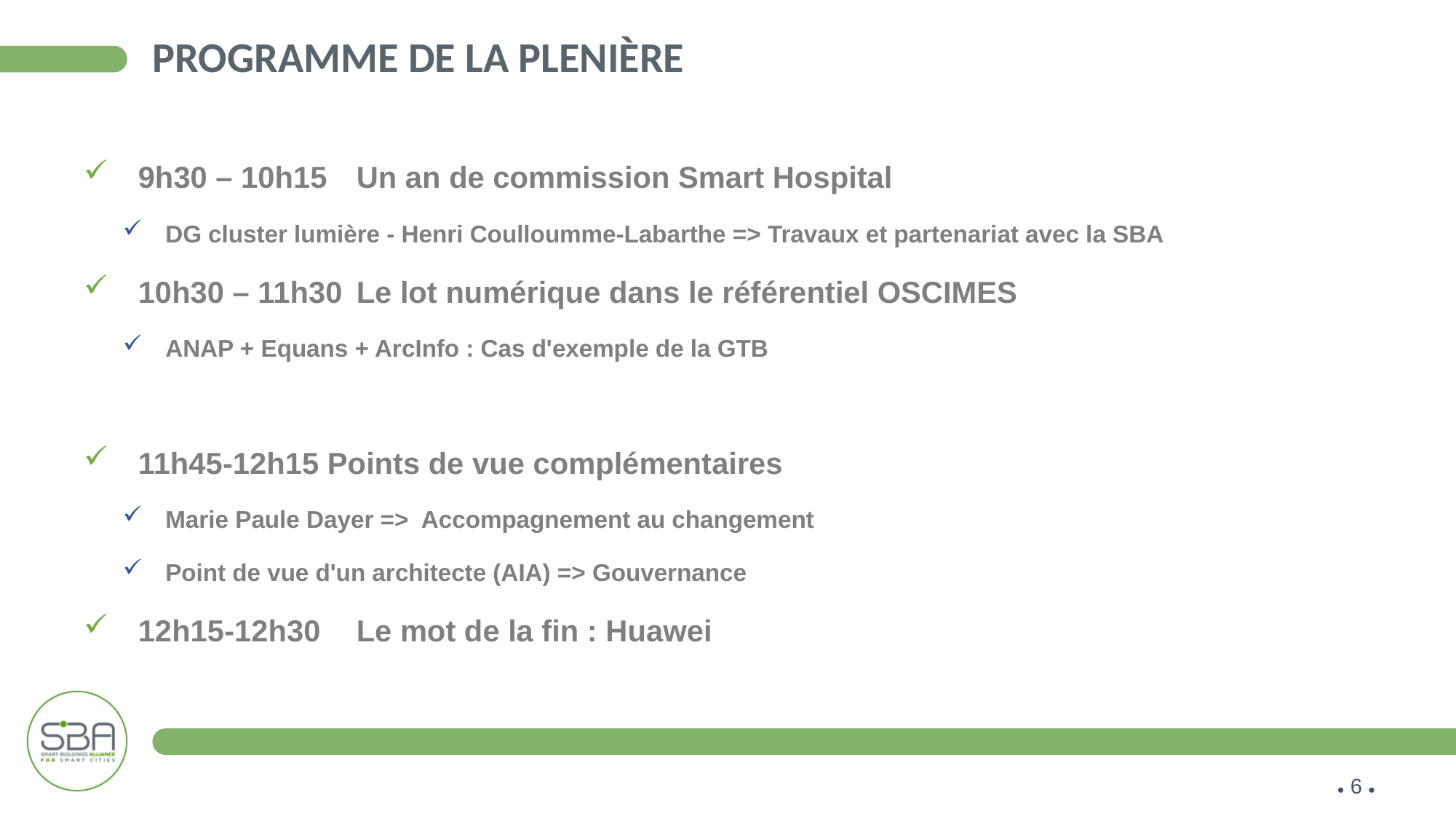

# Programme de la plenière
9h30 – 10h15	Un an de commission Smart Hospital
DG cluster lumière - Henri Coulloumme-Labarthe => Travaux et partenariat avec la SBA
10h30 – 11h30	Le lot numérique dans le référentiel OSCIMES
ANAP + Equans + ArcInfo : Cas d'exemple de la GTB

11h45-12h15 Points de vue complémentaires
Marie Paule Dayer =>  Accompagnement au changement
Point de vue d'un architecte (AIA) => Gouvernance
12h15-12h30	Le mot de la fin : Huawei